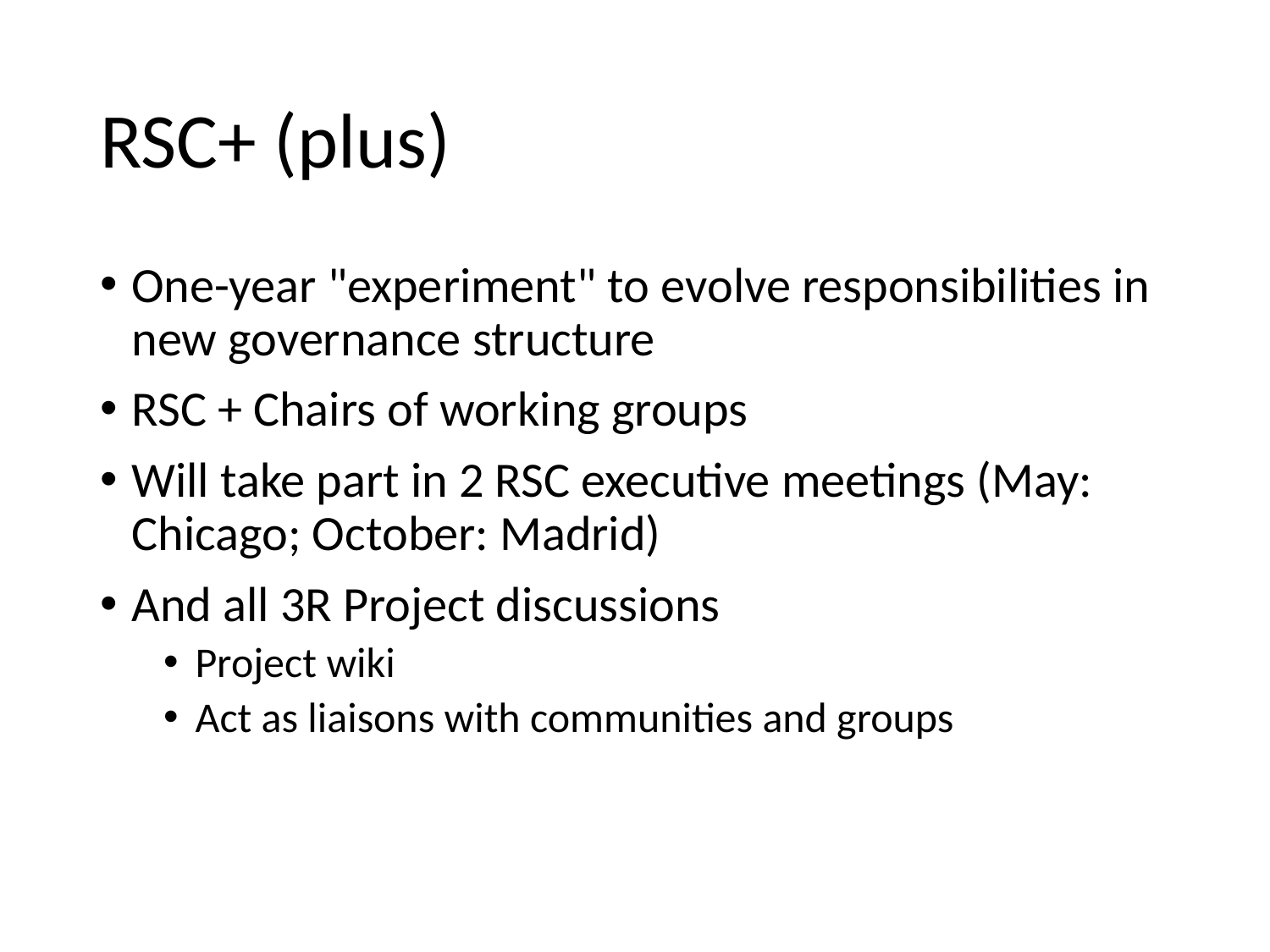

# RSC+ (plus)
One-year "experiment" to evolve responsibilities in new governance structure
RSC + Chairs of working groups
Will take part in 2 RSC executive meetings (May: Chicago; October: Madrid)
And all 3R Project discussions
Project wiki
Act as liaisons with communities and groups